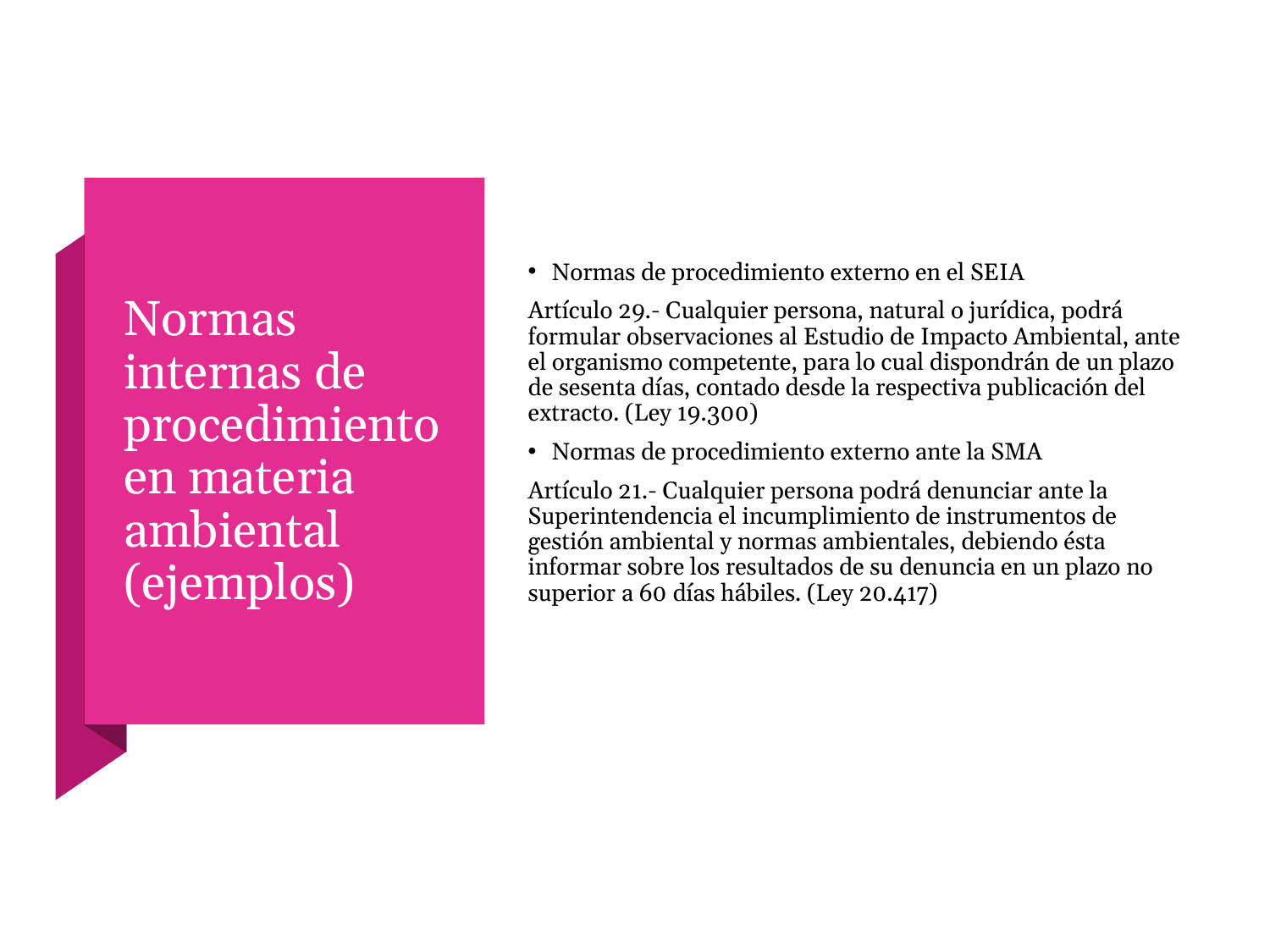

# Normas internas de procedimiento en materia ambiental (ejemplos)
Normas de procedimiento externo en el SEIA
Artículo 29.- Cualquier persona, natural o jurídica, podrá formular observaciones al Estudio de Impacto Ambiental, ante el organismo competente, para lo cual dispondrán de un plazo de sesenta días, contado desde la respectiva publicación del extracto. (Ley 19.300)
Normas de procedimiento externo ante la SMA
Artículo 21.- Cualquier persona podrá denunciar ante la Superintendencia el incumplimiento de instrumentos de gestión ambiental y normas ambientales, debiendo ésta informar sobre los resultados de su denuncia en un plazo no superior a 60 días hábiles. (Ley 20.417)